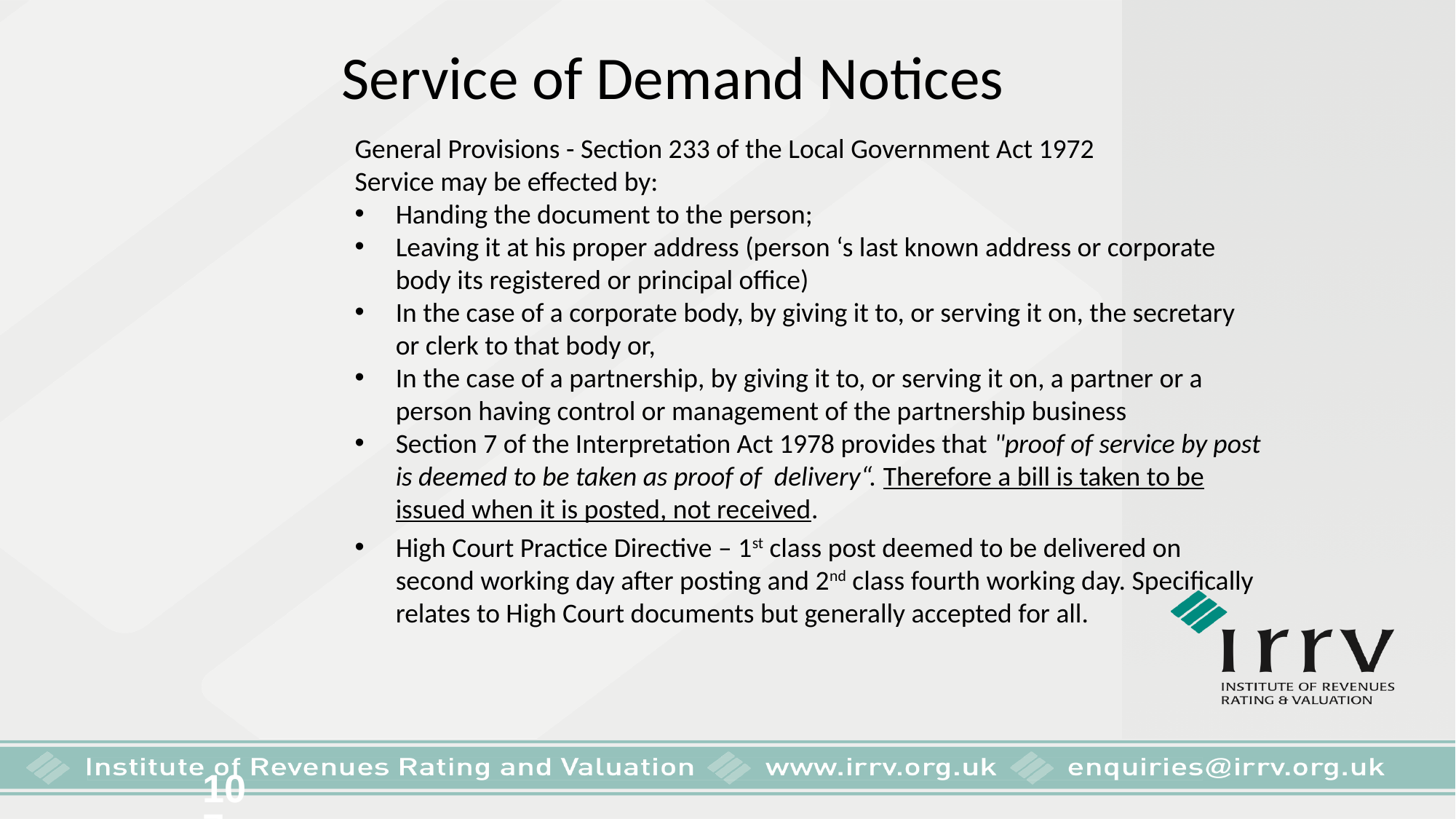

Service of Demand Notices
General Provisions - Section 233 of the Local Government Act 1972
Service may be effected by:
Handing the document to the person;
Leaving it at his proper address (person ‘s last known address or corporate body its registered or principal office)
In the case of a corporate body, by giving it to, or serving it on, the secretary or clerk to that body or,
In the case of a partnership, by giving it to, or serving it on, a partner or a person having control or management of the partnership business
Section 7 of the Interpretation Act 1978 provides that "proof of service by post is deemed to be taken as proof of  delivery“. Therefore a bill is taken to be issued when it is posted, not received.
High Court Practice Directive – 1st class post deemed to be delivered on second working day after posting and 2nd class fourth working day. Specifically relates to High Court documents but generally accepted for all.
107